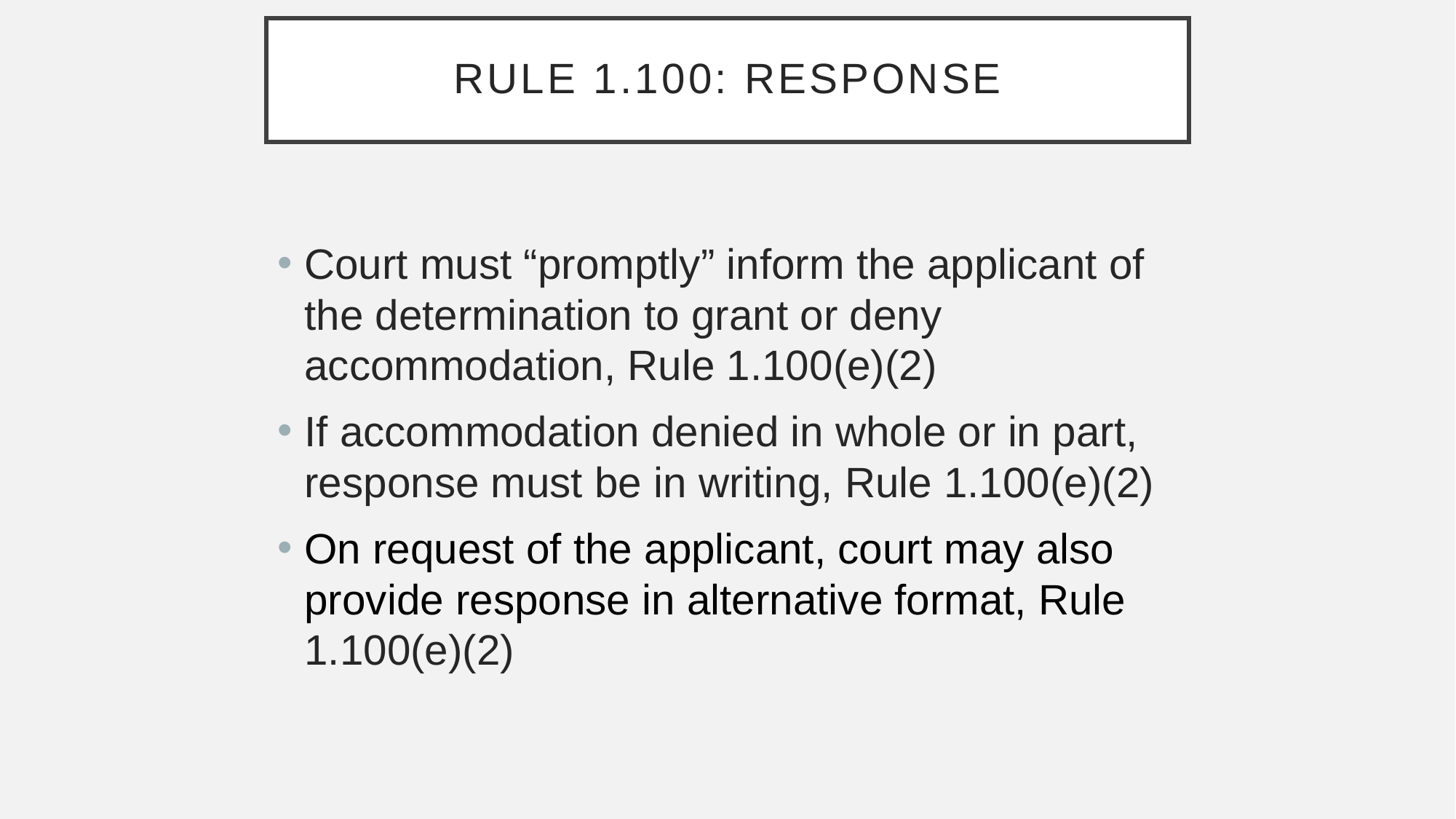

# Rule 1.100: Response
Court must “promptly” inform the applicant of the determination to grant or deny accommodation, Rule 1.100(e)(2)
If accommodation denied in whole or in part, response must be in writing, Rule 1.100(e)(2)
On request of the applicant, court may also provide response in alternative format, Rule 1.100(e)(2)